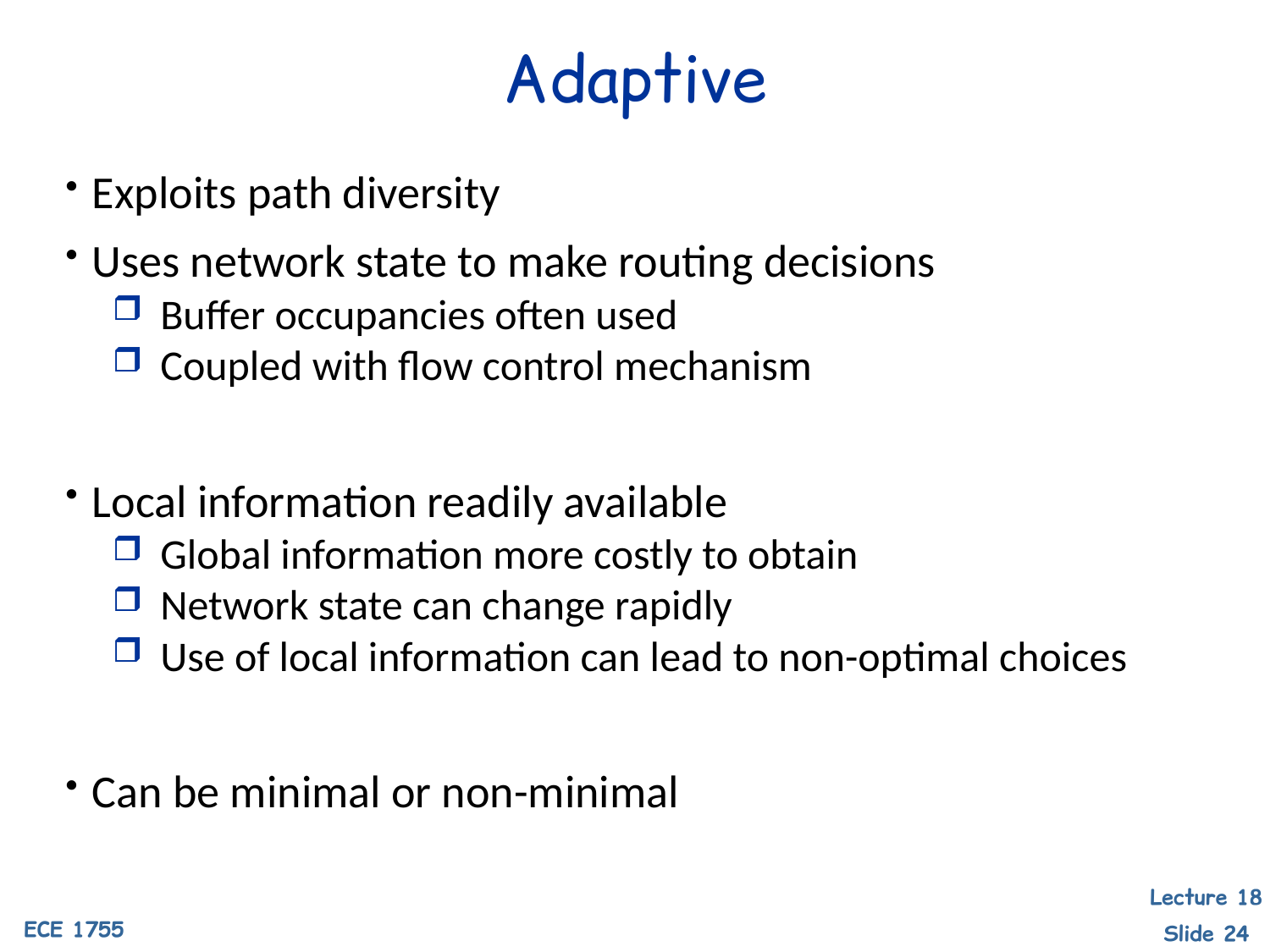

# Adaptive
Exploits path diversity
Uses network state to make routing decisions
Buffer occupancies often used
Coupled with flow control mechanism

Local information readily available
Global information more costly to obtain
Network state can change rapidly
Use of local information can lead to non-optimal choices

Can be minimal or non-minimal